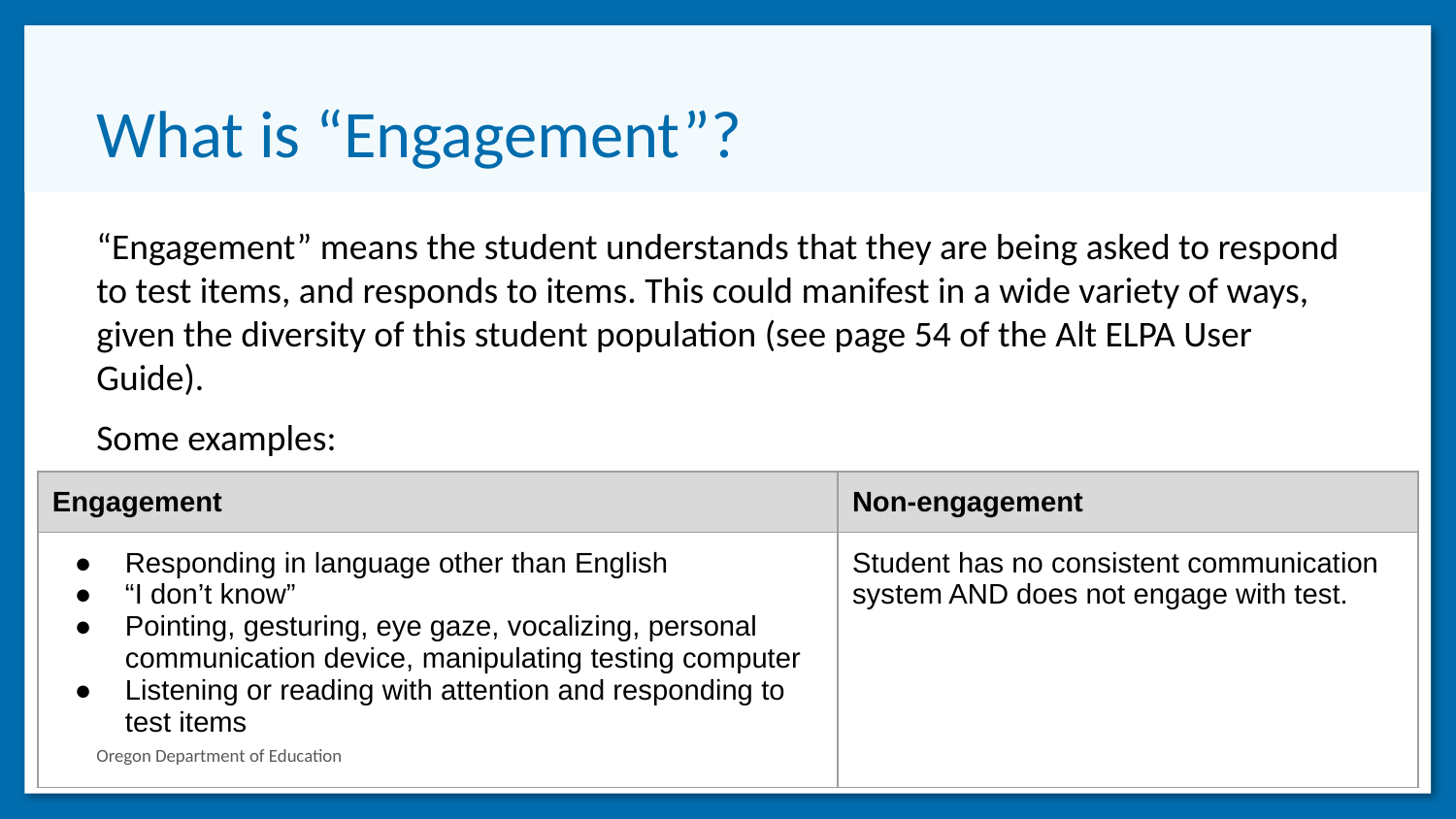

# What is “Engagement”?
“Engagement” means the student understands that they are being asked to respond to test items, and responds to items. This could manifest in a wide variety of ways, given the diversity of this student population (see page 54 of the Alt ELPA User Guide).
Some examples:
| Engagement | Non-engagement |
| --- | --- |
| Responding in language other than English “I don’t know” Pointing, gesturing, eye gaze, vocalizing, personal communication device, manipulating testing computer Listening or reading with attention and responding to test items | Student has no consistent communication system AND does not engage with test. |